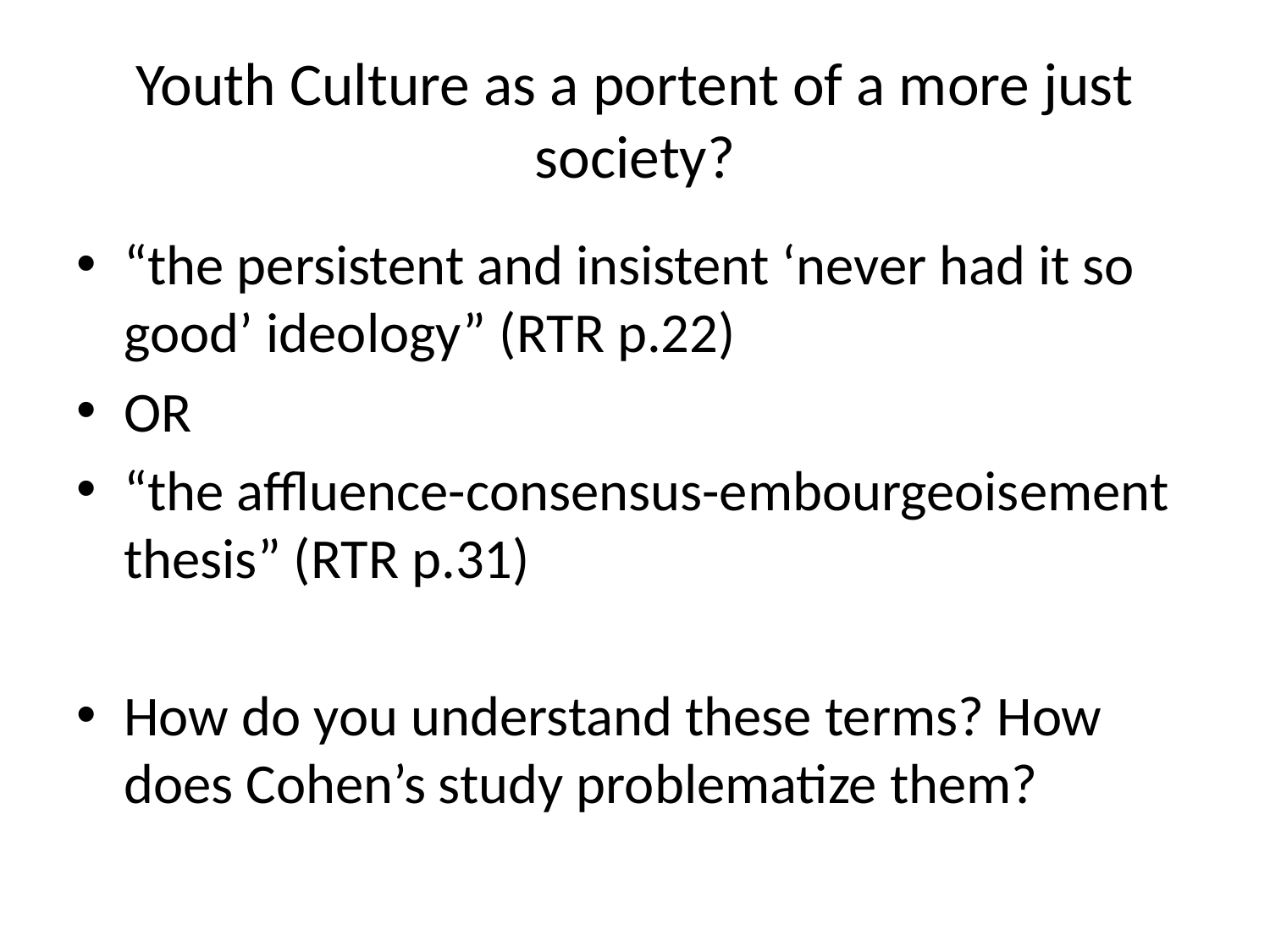

# Youth Culture as a portent of a more just society?
“the persistent and insistent ‘never had it so good’ ideology” (RTR p.22)
OR
“the affluence-consensus-embourgeoisement thesis” (RTR p.31)

How do you understand these terms? How does Cohen’s study problematize them?